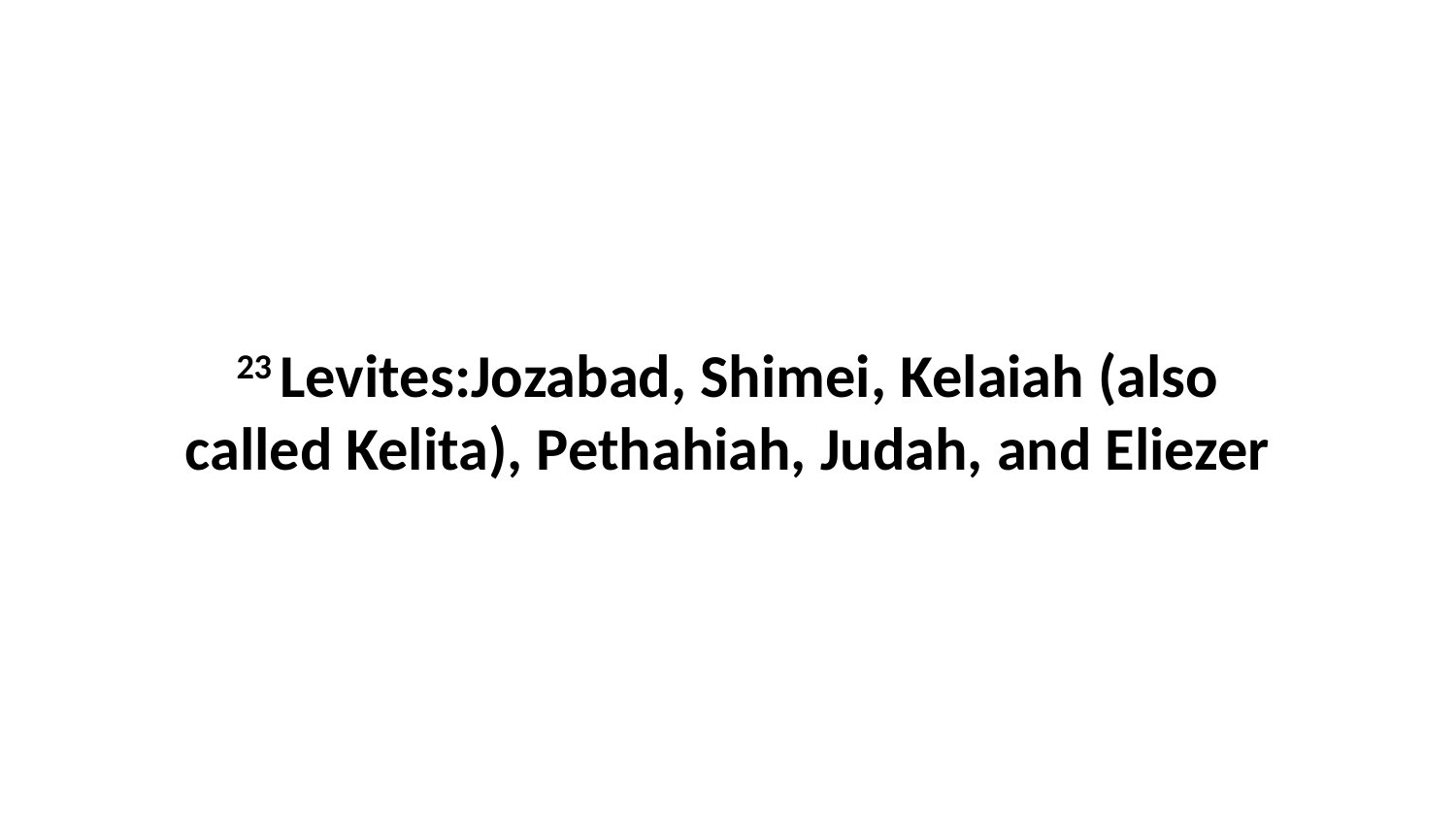

23 Levites:Jozabad, Shimei, Kelaiah (also called Kelita), Pethahiah, Judah, and Eliezer